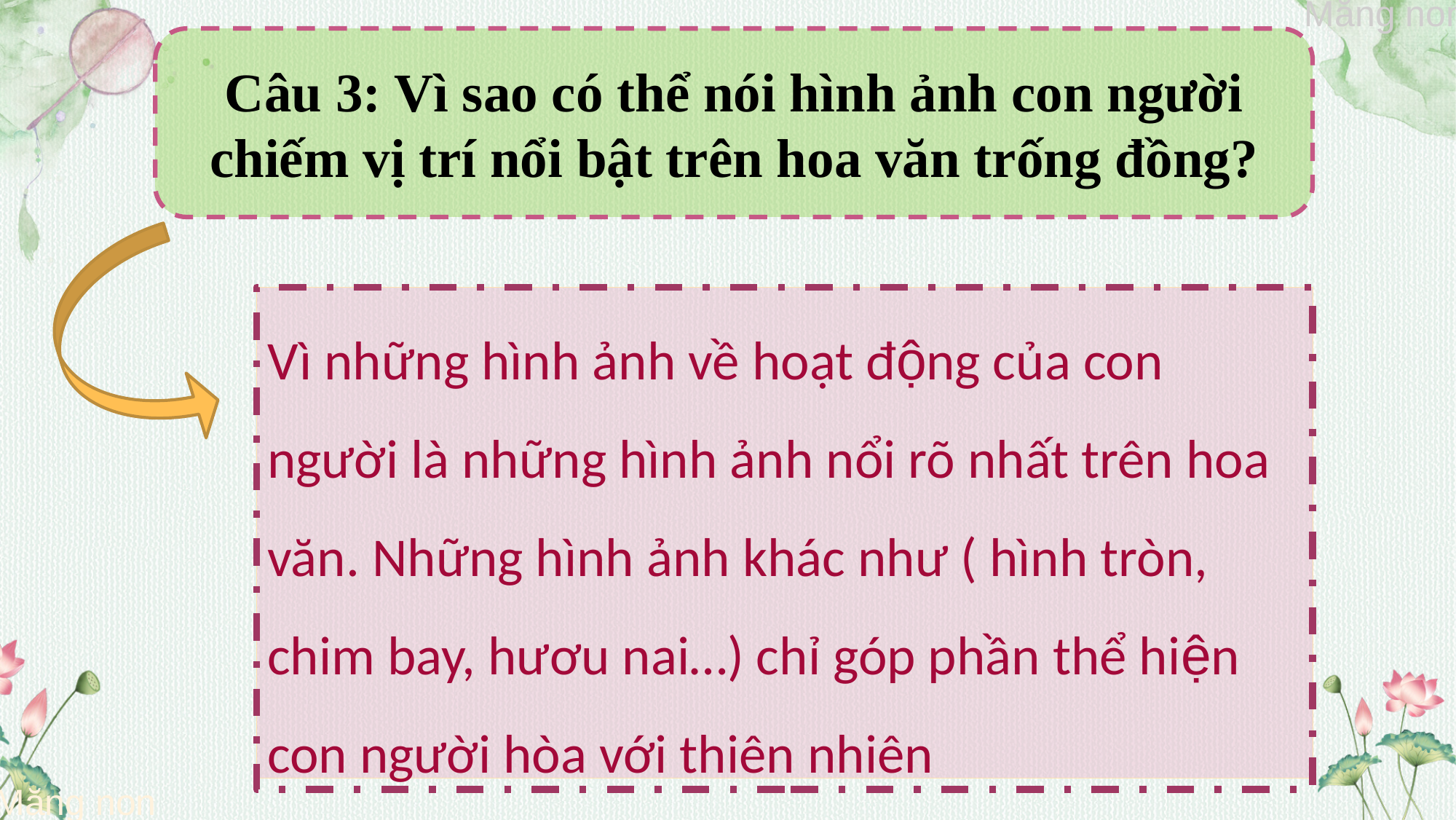

Câu 3: Vì sao có thể nói hình ảnh con người chiếm vị trí nổi bật trên hoa văn trống đồng?

Vì những hình ảnh về hoạt động của con người là những hình ảnh nổi rõ nhất trên hoa văn. Những hình ảnh khác như ( hình tròn, chim bay, hươu nai…) chỉ góp phần thể hiện con người hòa với thiên nhiên